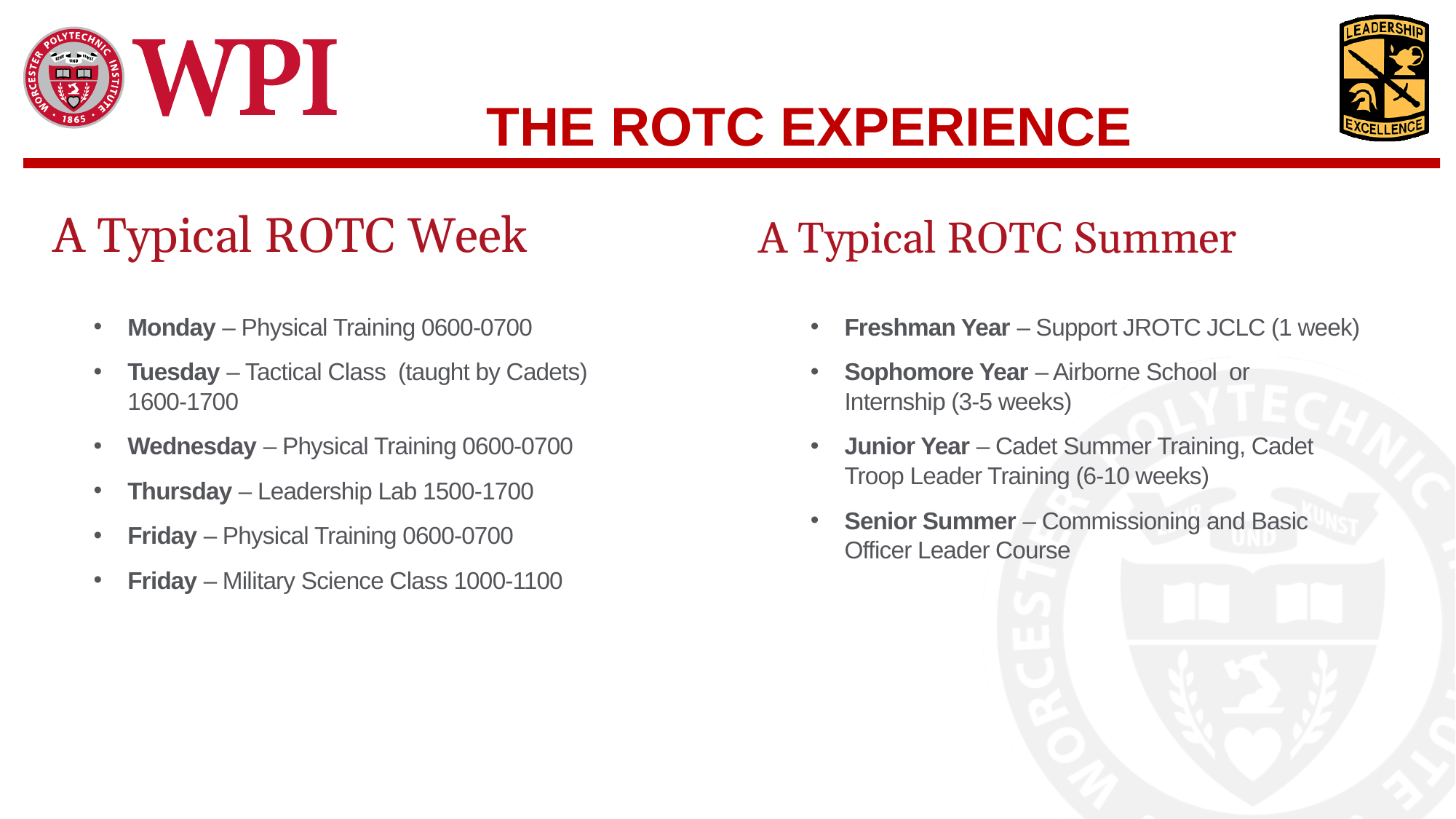

THE ROTC EXPERIENCE
# A Typical ROTC Week
A Typical ROTC Summer
Freshman Year – Support JROTC JCLC (1 week)
Sophomore Year – Airborne School  or  Internship (3-5 weeks)
Junior Year – Cadet Summer Training, Cadet Troop Leader Training (6-10 weeks)
Senior Summer – Commissioning and Basic Officer Leader Course
Monday – Physical Training 0600-0700
Tuesday – Tactical Class  (taught by Cadets) 1600-1700
Wednesday – Physical Training 0600-0700
Thursday – Leadership Lab 1500-1700
Friday – Physical Training 0600-0700
Friday – Military Science Class 1000-1100